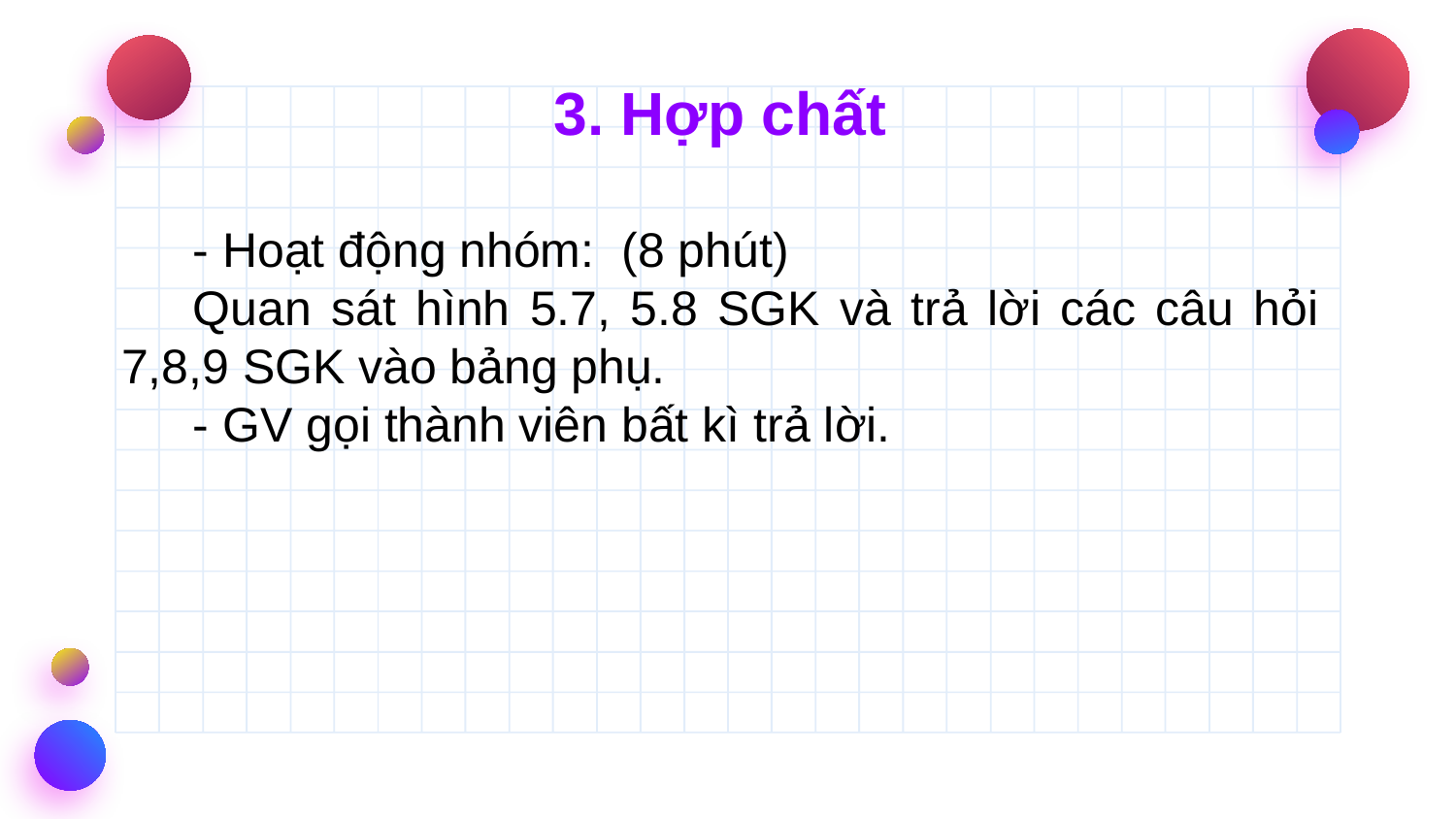

# 3. Hợp chất

- Hoạt động nhóm:  (8 phút)
Quan sát hình 5.7, 5.8 SGK và trả lời các câu hỏi 7,8,9 SGK vào bảng phụ.
- GV gọi thành viên bất kì trả lời.